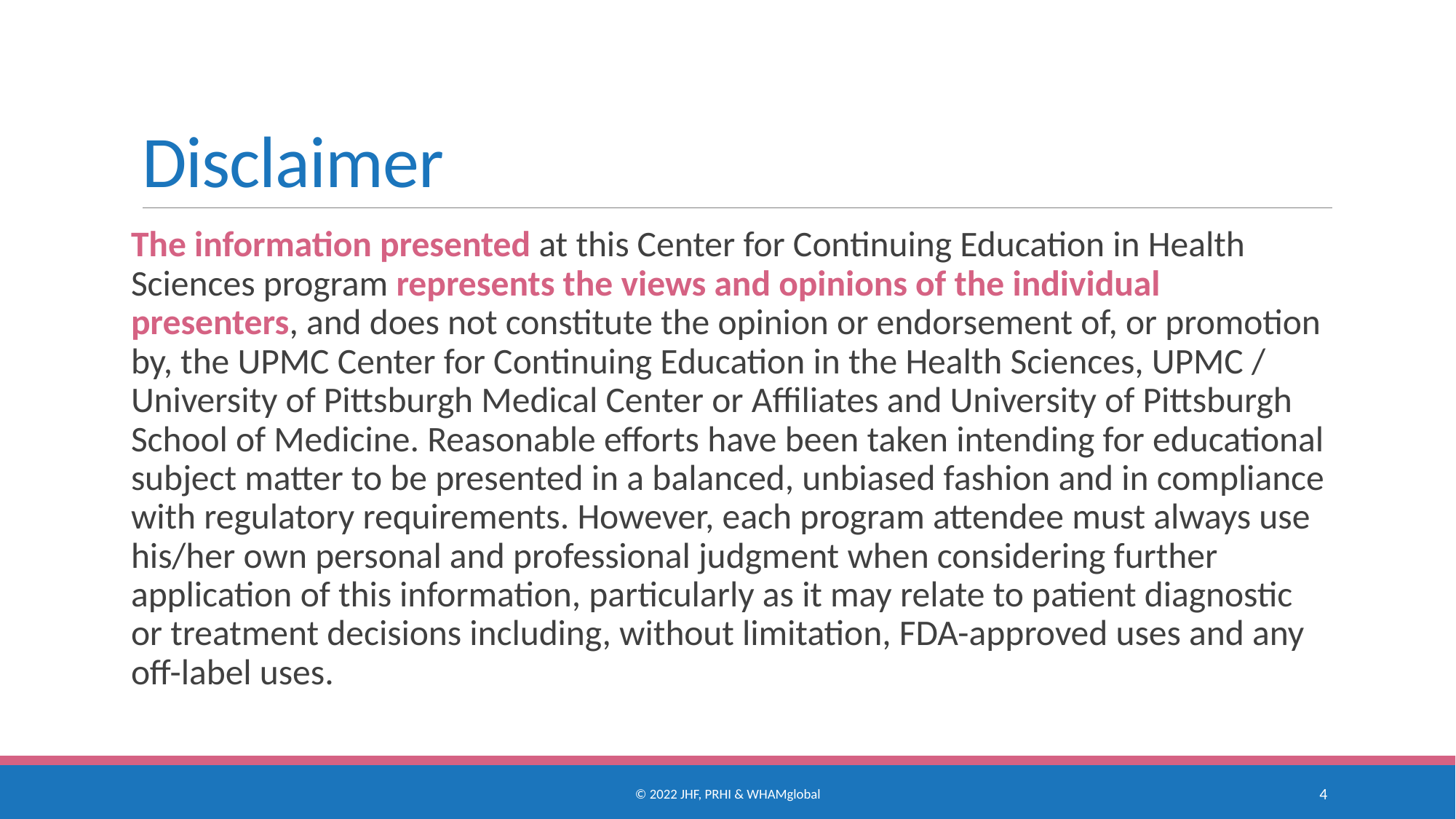

# Disclaimer
The information presented at this Center for Continuing Education in Health Sciences program represents the views and opinions of the individual presenters, and does not constitute the opinion or endorsement of, or promotion by, the UPMC Center for Continuing Education in the Health Sciences, UPMC / University of Pittsburgh Medical Center or Affiliates and University of Pittsburgh School of Medicine. Reasonable efforts have been taken intending for educational subject matter to be presented in a balanced, unbiased fashion and in compliance with regulatory requirements. However, each program attendee must always use his/her own personal and professional judgment when considering further application of this information, particularly as it may relate to patient diagnostic or treatment decisions including, without limitation, FDA-approved uses and any off-label uses.

© 2022 JHF, PRHI & WHAMglobal
4